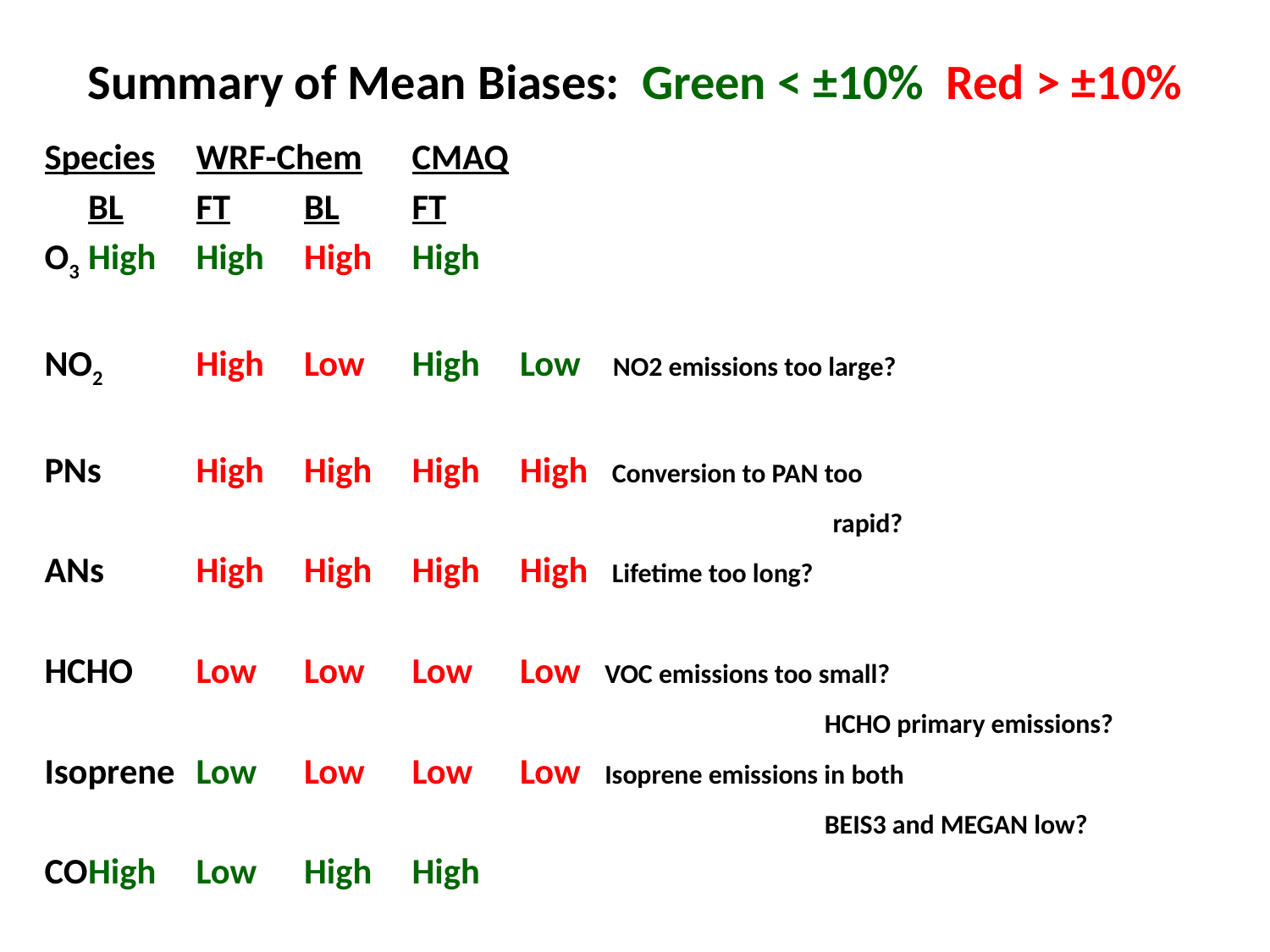

# Summary of Mean Biases:  Green < ±10%  Red > ±10%
Species		WRF-Chem		CMAQ
			BL	FT		BL	FT
O3			High	High		High	High

NO2		High 	Low		High 	Low    NO2 emissions too large?

PNs		High	High		High	High   Conversion to PAN too
                                                                                                  rapid?
ANs		High	High		High	High   Lifetime too long?

HCHO		Low	Low		Low	Low   VOC emissions too small?
                                                                                                 HCHO primary emissions?
Isoprene	Low	Low		Low	Low   Isoprene emissions in both
                                                                                                 BEIS3 and MEGAN low?
CO			High	Low		High	High